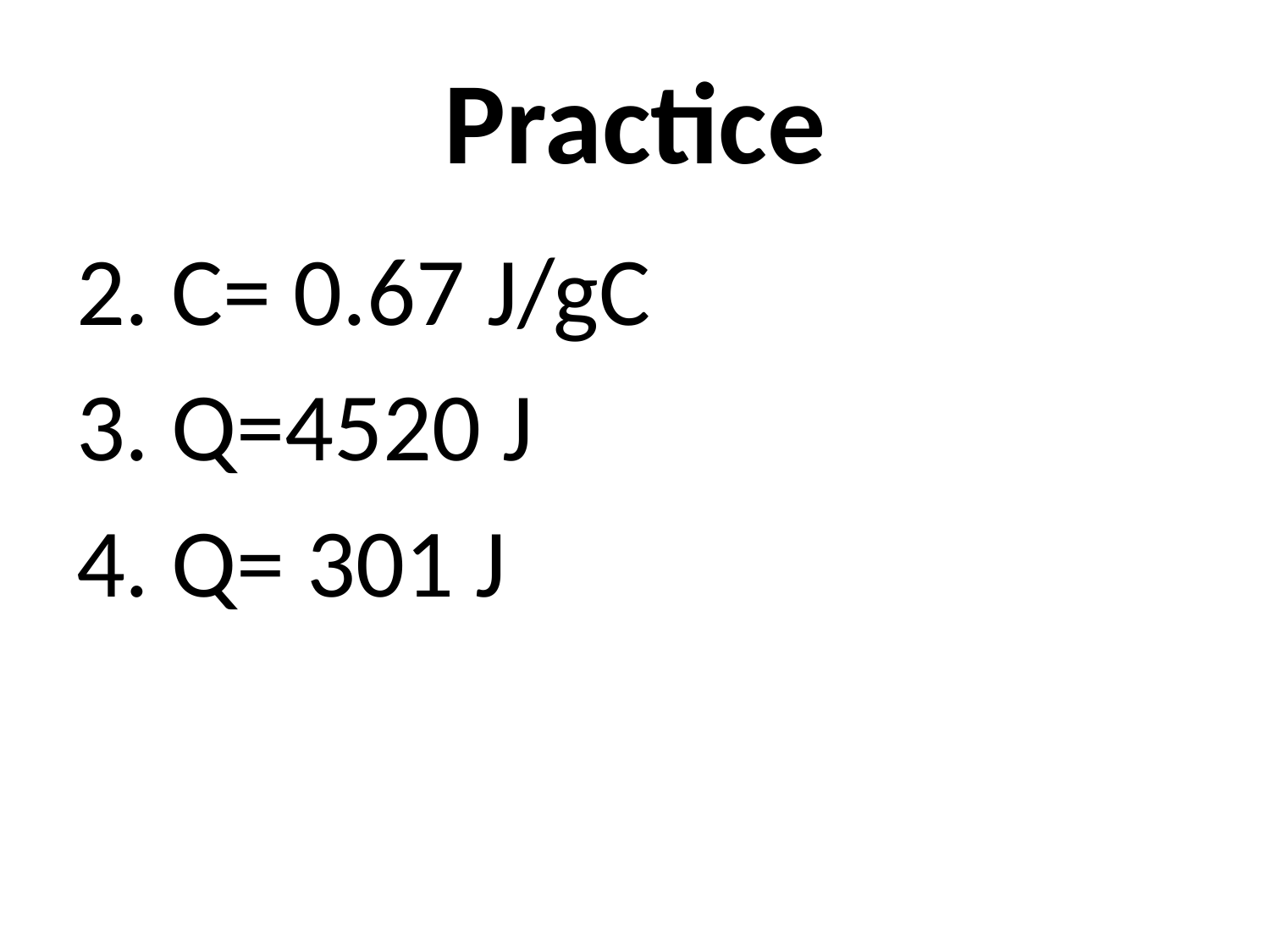

# Practice
2. C= 0.67 J/gC
3. Q=4520 J
4. Q= 301 J